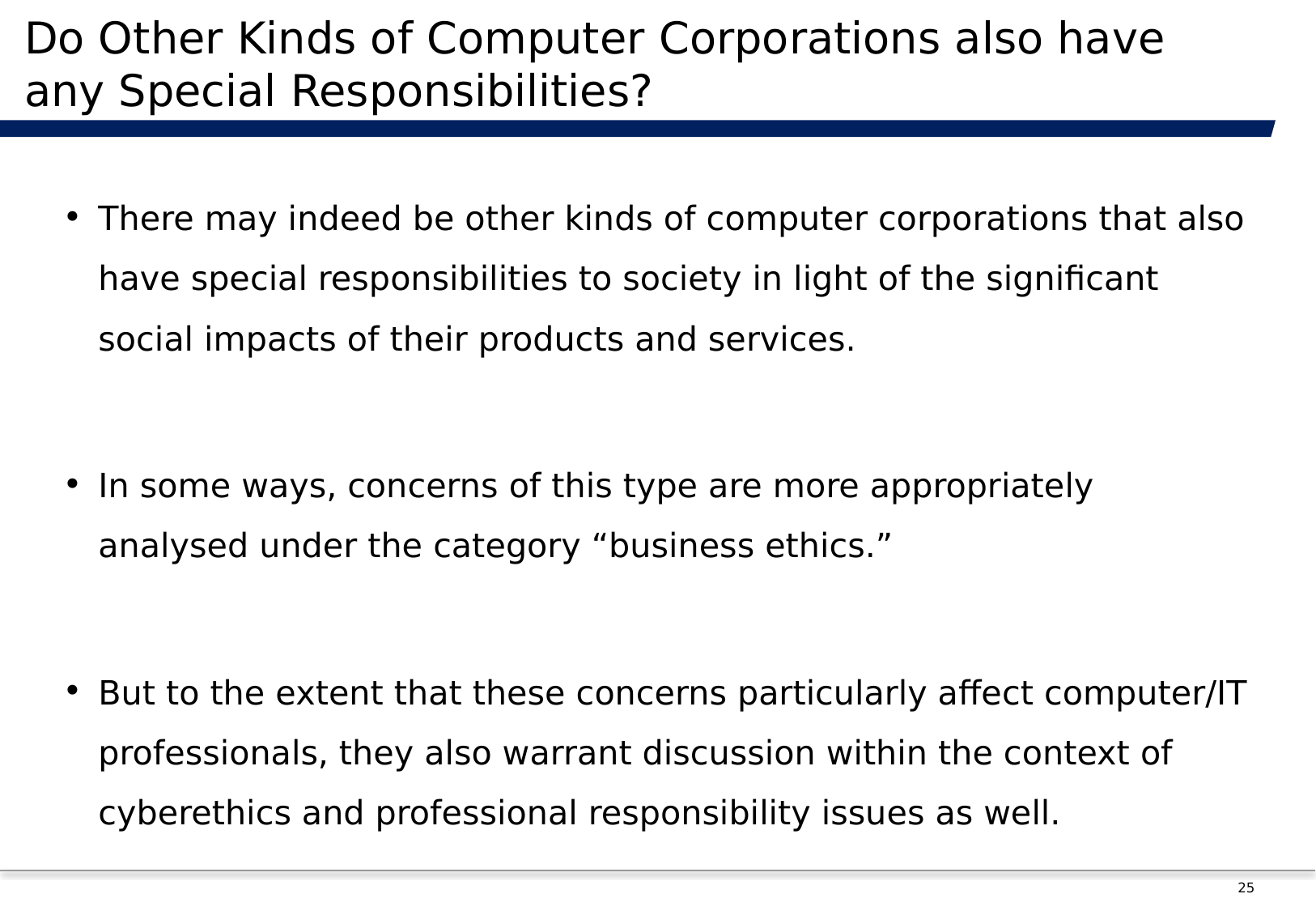

# Do Other Kinds of Computer Corporations also have any Special Responsibilities?
There may indeed be other kinds of computer corporations that also have special responsibilities to society in light of the significant social impacts of their products and services.

In some ways, concerns of this type are more appropriately analysed under the category “business ethics.”

But to the extent that these concerns particularly affect computer/IT professionals, they also warrant discussion within the context of cyberethics and professional responsibility issues as well.